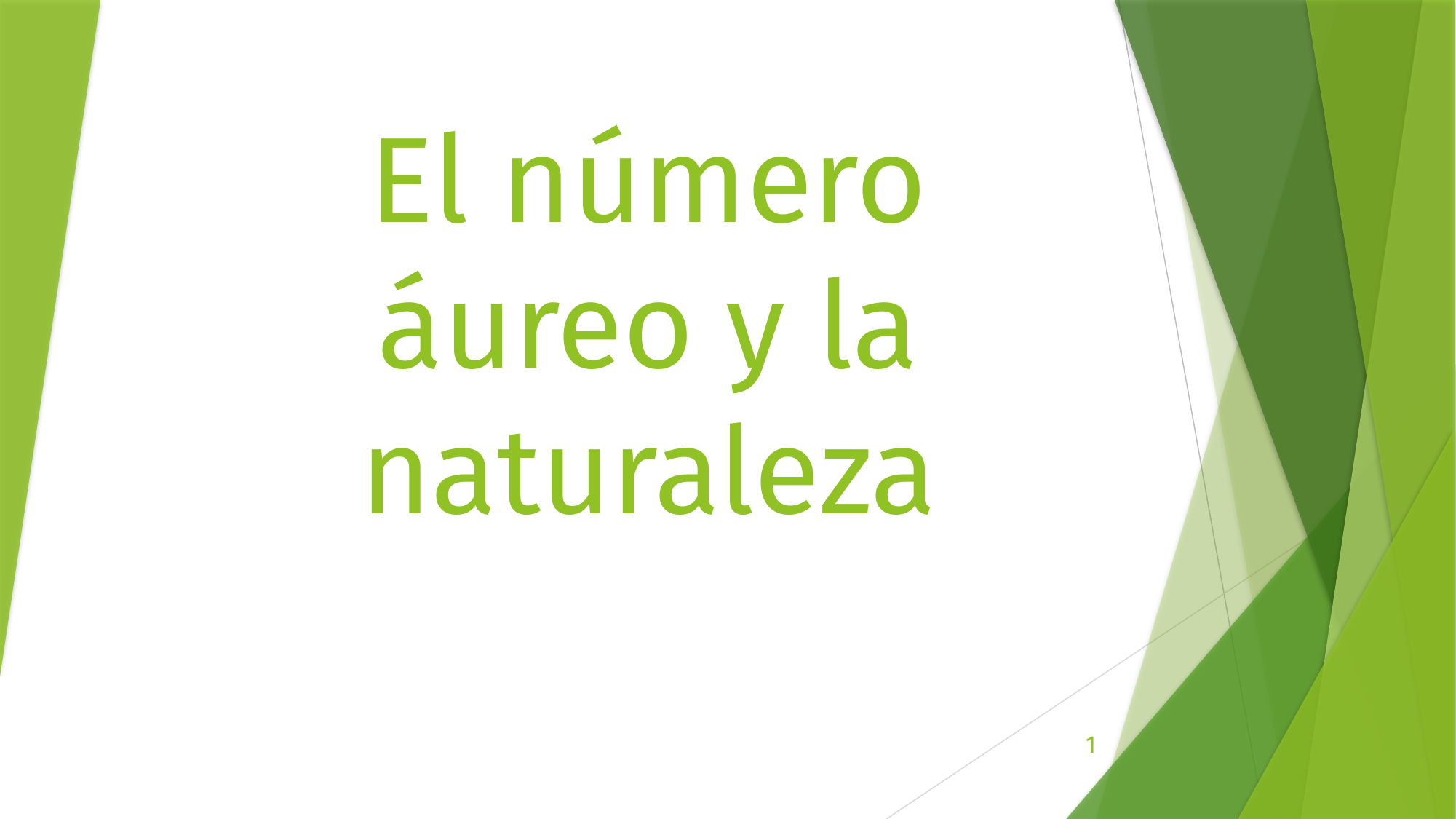

# El número áureo y la naturaleza
1